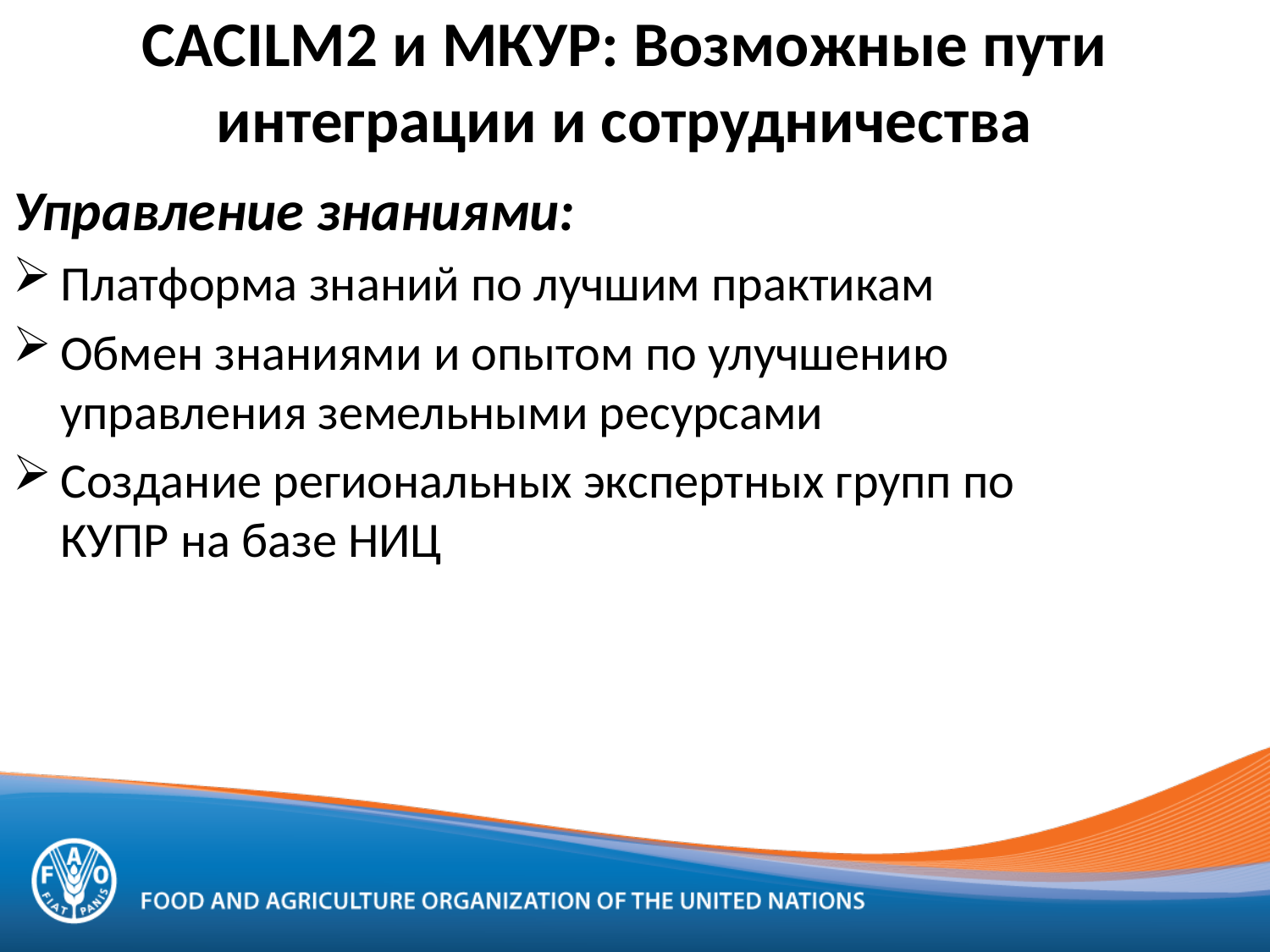

# CACILM2 и МКУР: Возможные пути интеграции и сотрудничества
Управление знаниями:
Платформа знаний по лучшим практикам
Обмен знаниями и опытом по улучшению управления земельными ресурсами
Создание региональных экспертных групп по КУПР на базе НИЦ